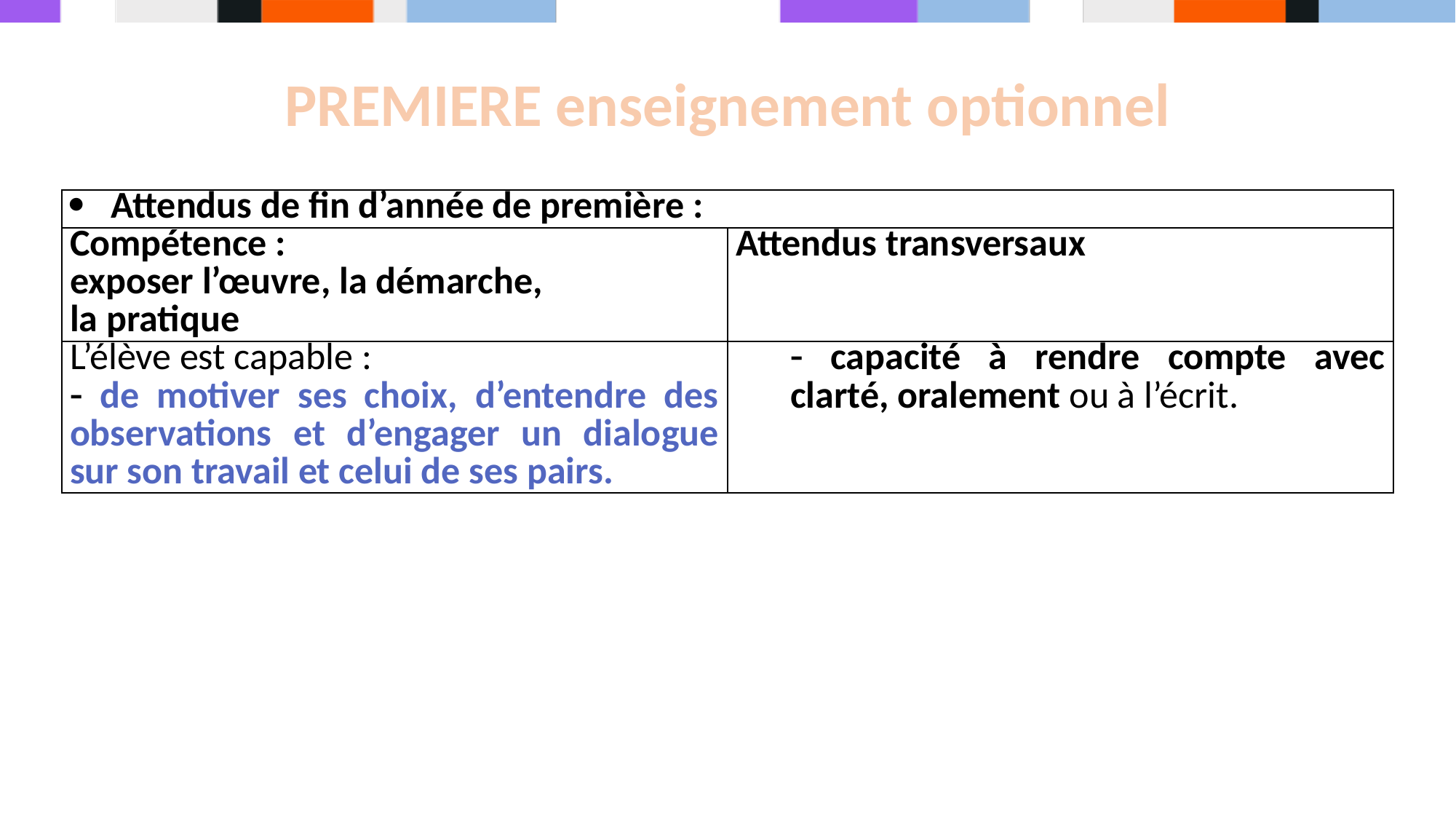

PREMIERE enseignement optionnel
| Attendus de fin d’année de première : |  |
| --- | --- |
| Compétence : exposer l’œuvre, la démarche, la pratique | Attendus transversaux |
| L’élève est capable : − de motiver ses choix, d’entendre des observations et d’engager un dialogue sur son travail et celui de ses pairs. | − capacité à rendre compte avec clarté, oralement ou à l’écrit. |